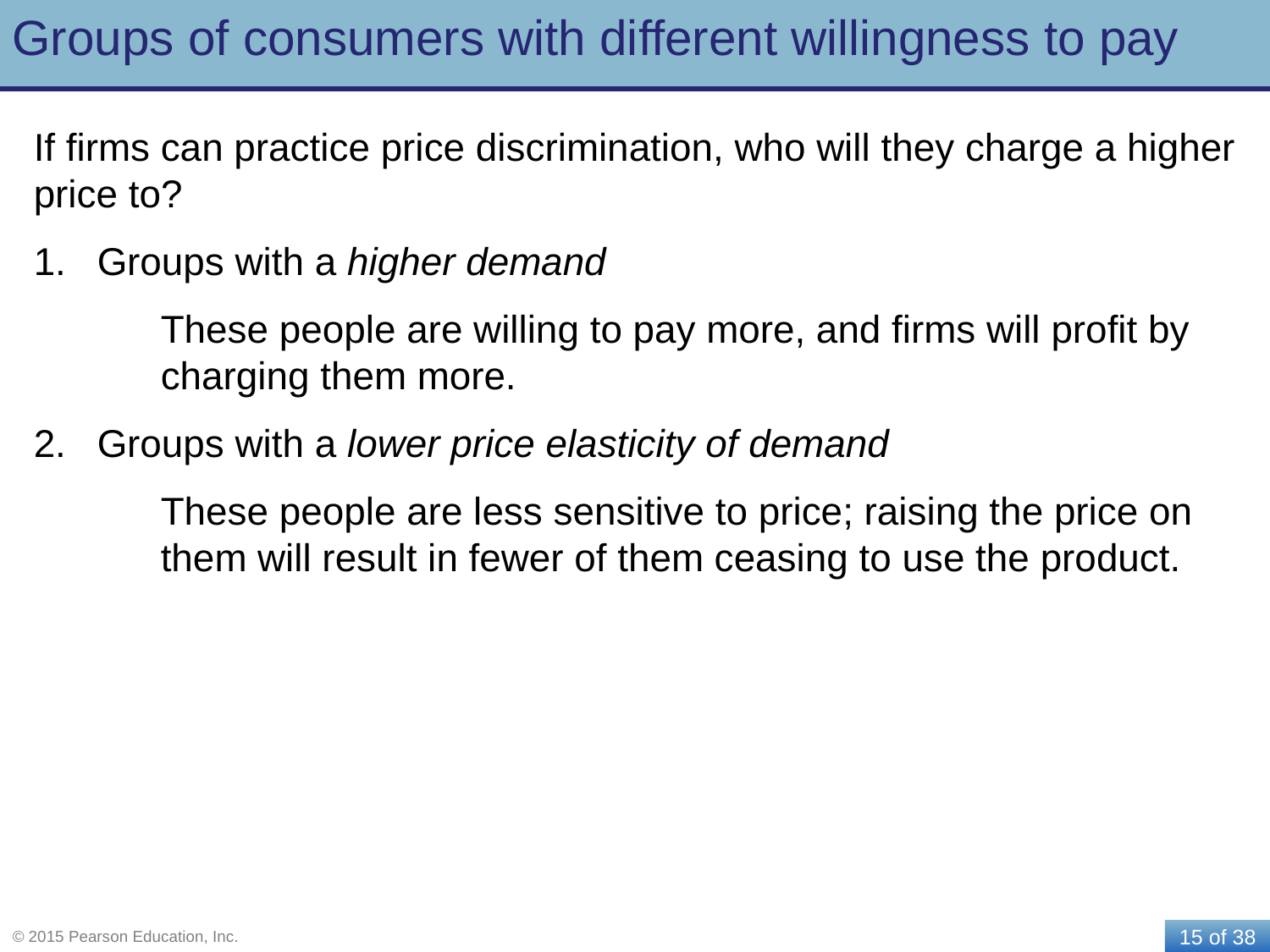

# Groups of consumers with different willingness to pay
If firms can practice price discrimination, who will they charge a higher price to?
Groups with a higher demand
	These people are willing to pay more, and firms will profit by 	charging them more.
Groups with a lower price elasticity of demand
	These people are less sensitive to price; raising the price on 	them will result in fewer of them ceasing to use the product.